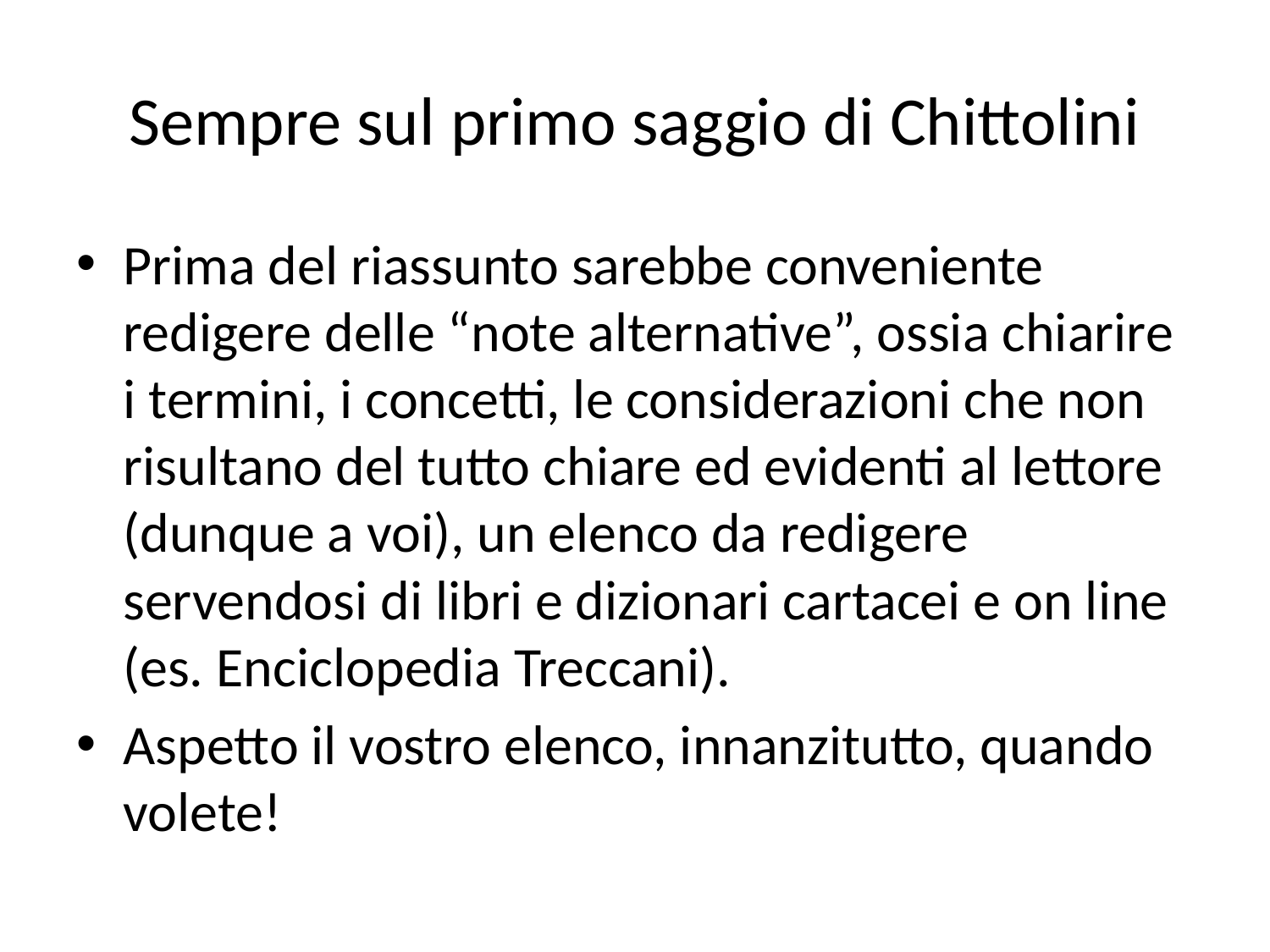

# Sempre sul primo saggio di Chittolini
Prima del riassunto sarebbe conveniente redigere delle “note alternative”, ossia chiarire i termini, i concetti, le considerazioni che non risultano del tutto chiare ed evidenti al lettore (dunque a voi), un elenco da redigere servendosi di libri e dizionari cartacei e on line (es. Enciclopedia Treccani).
Aspetto il vostro elenco, innanzitutto, quando volete!